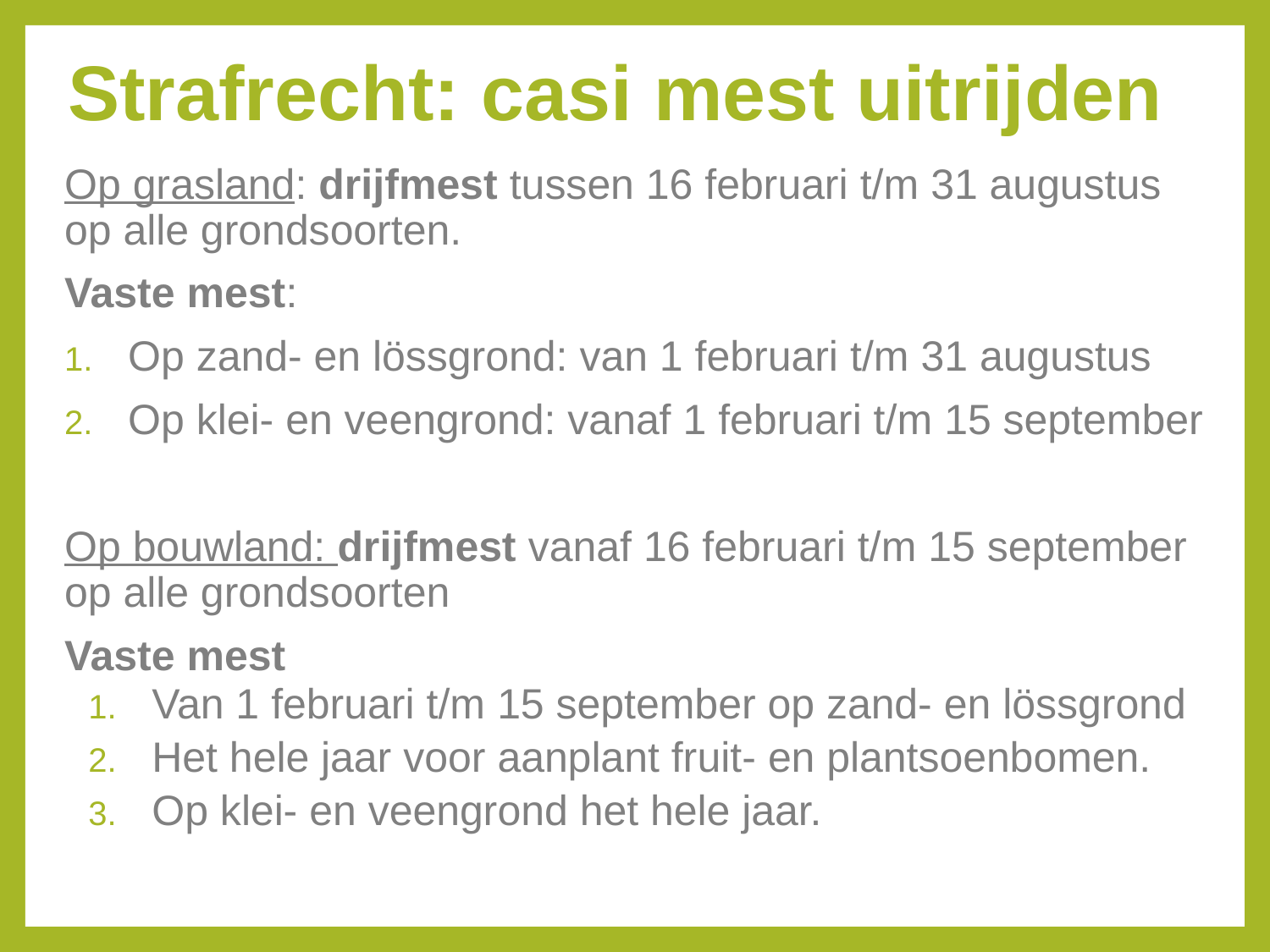

# Strafrecht: casi mest uitrijden
Op grasland: drijfmest tussen 16 februari t/m 31 augustus op alle grondsoorten.
Vaste mest:
Op zand- en lössgrond: van 1 februari t/m 31 augustus
Op klei- en veengrond: vanaf 1 februari t/m 15 september

Op bouwland: drijfmest vanaf 16 februari t/m 15 september op alle grondsoorten
Vaste mest
Van 1 februari t/m 15 september op zand- en lössgrond
Het hele jaar voor aanplant fruit- en plantsoenbomen.
Op klei- en veengrond het hele jaar.